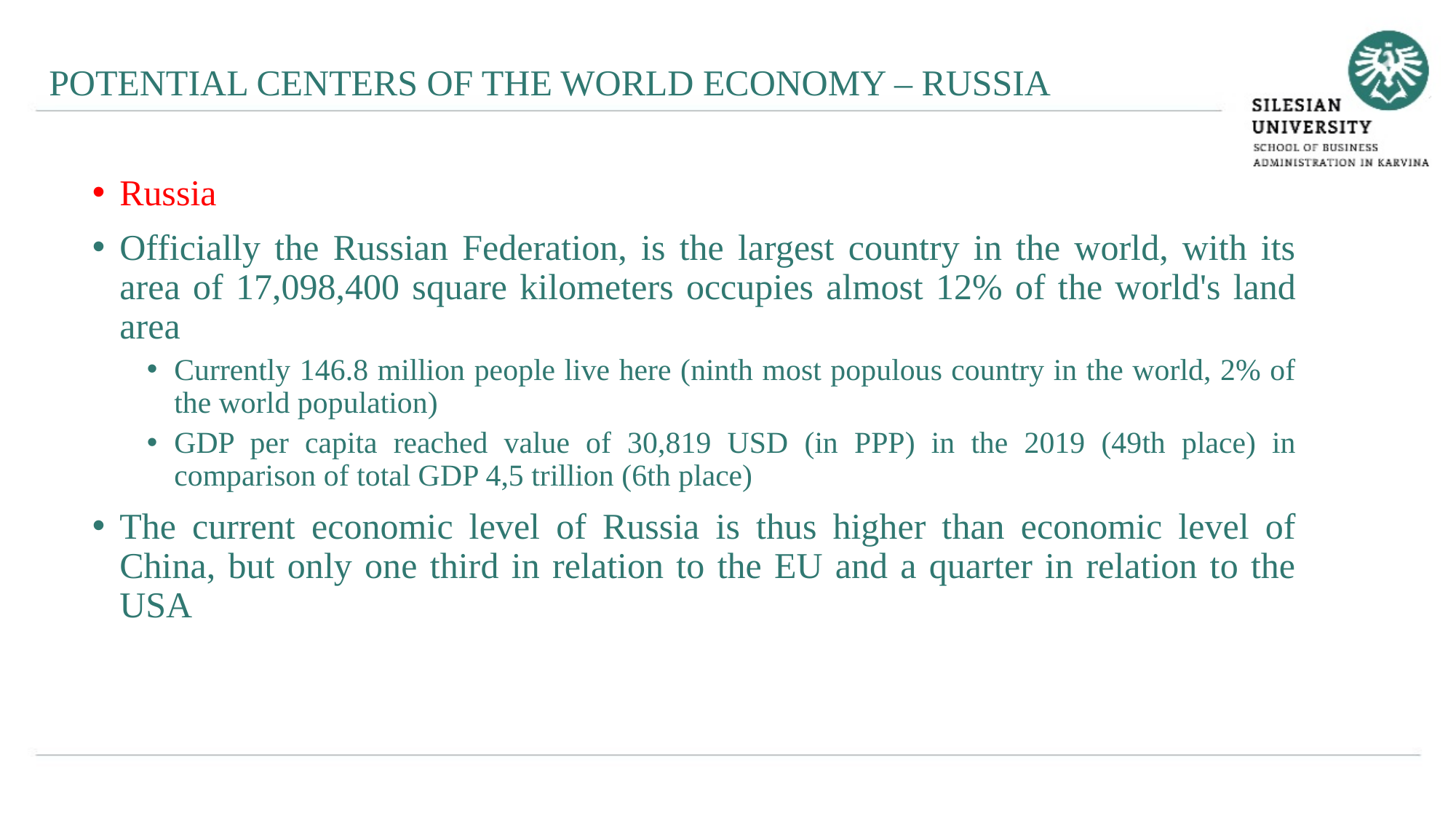

POTENTIAL CENTERS OF THE WORLD ECONOMY – RUSSIA

Russia
Officially the Russian Federation, is the largest country in the world, with its area of ​​17,098,400 square kilometers occupies almost 12% of the world's land area
Currently 146.8 million people live here (ninth most populous country in the world, 2% of the world population)
GDP per capita reached value of 30,819 USD (in PPP) in the 2019 (49th place) in comparison of total GDP 4,5 trillion (6th place)
The current economic level of Russia is thus higher than economic level of China, but only one third in relation to the EU and a quarter in relation to the USA